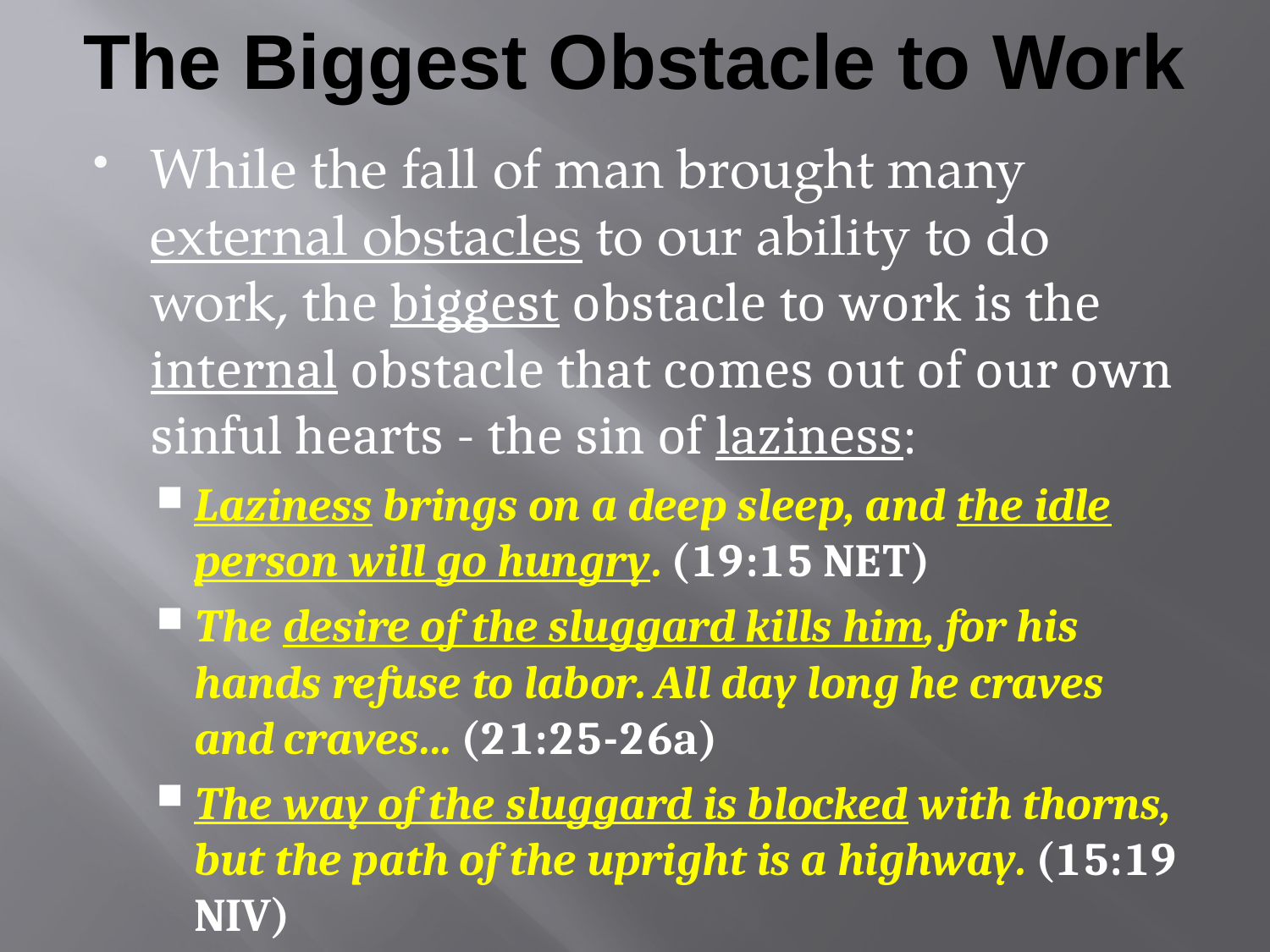

# The Biggest Obstacle to Work
While the fall of man brought many external obstacles to our ability to do work, the biggest obstacle to work is the internal obstacle that comes out of our own sinful hearts - the sin of laziness:
Laziness brings on a deep sleep, and the idle person will go hungry. (19:15 NET)
The desire of the sluggard kills him, for his hands refuse to labor. All day long he craves and craves... (21:25-26a)
The way of the sluggard is blocked with thorns, but the path of the upright is a highway. (15:19 NIV)